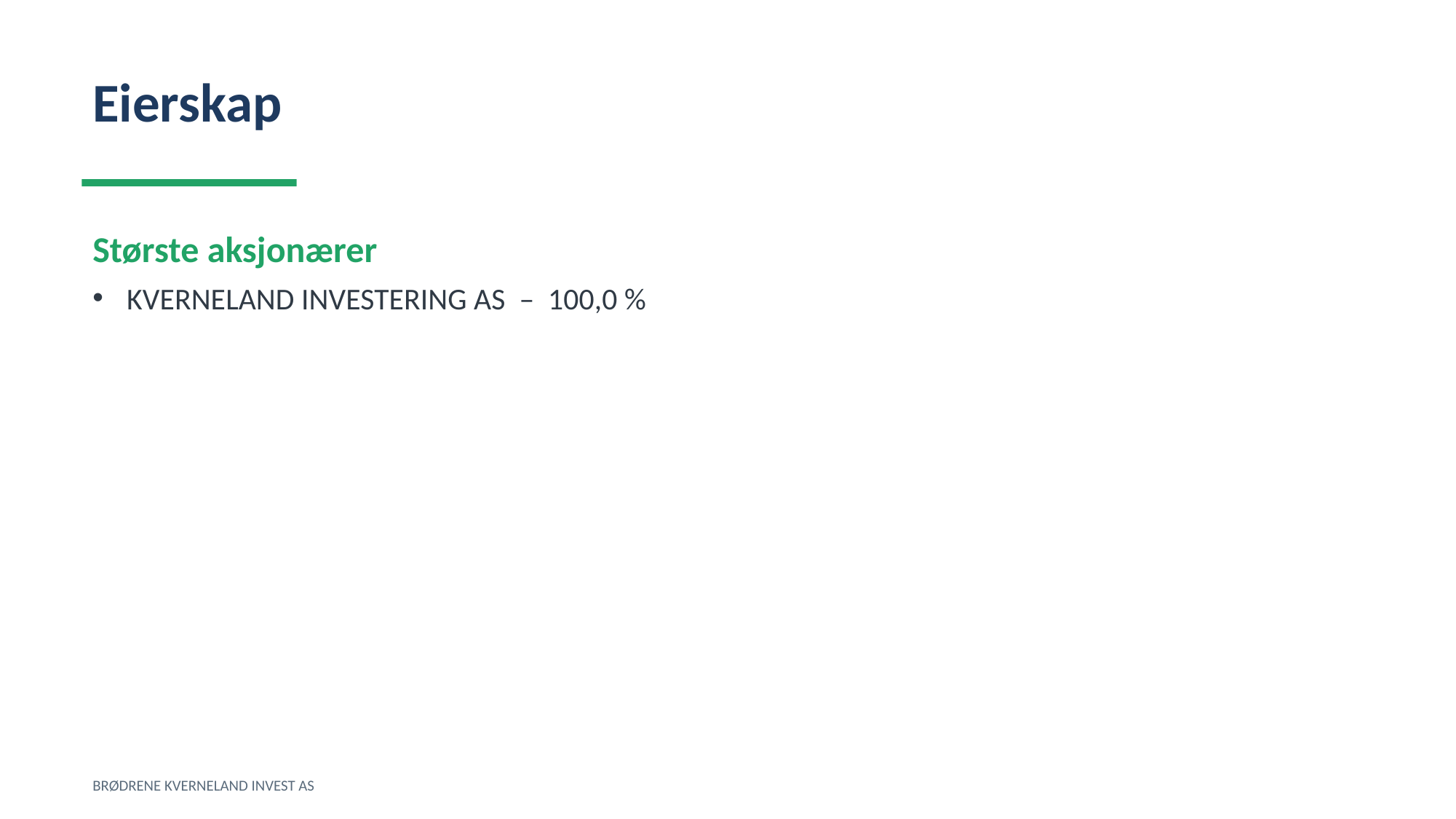

Eierskap

Største aksjonærer
KVERNELAND INVESTERING AS  –  100,0 %
BRØDRENE KVERNELAND INVEST AS